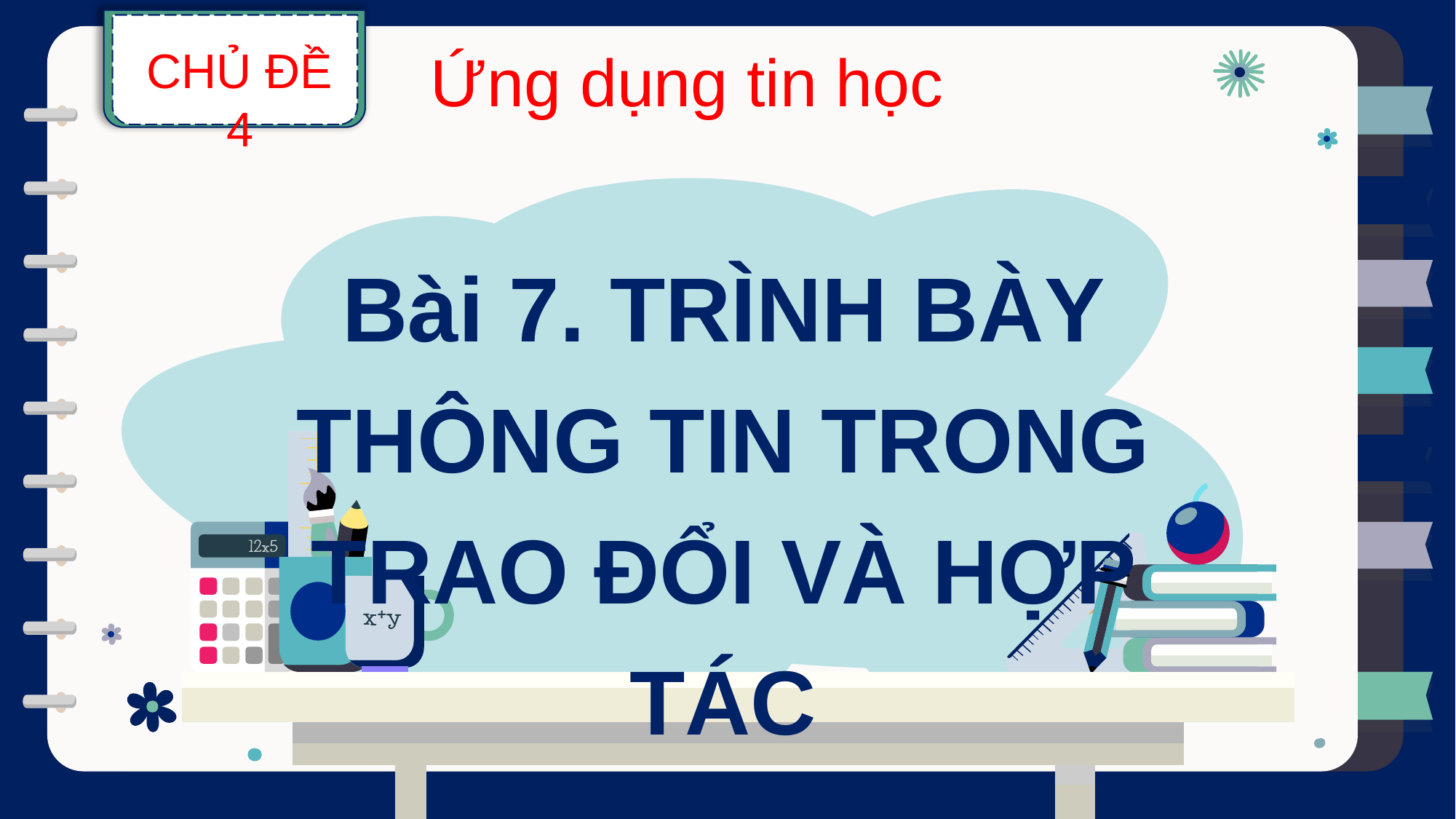

CHỦ ĐỀ 4
Ứng dụng tin học
Bài 7. TRÌNH BÀY THÔNG TIN TRONG TRAO ĐỔI VÀ HỢP TÁC